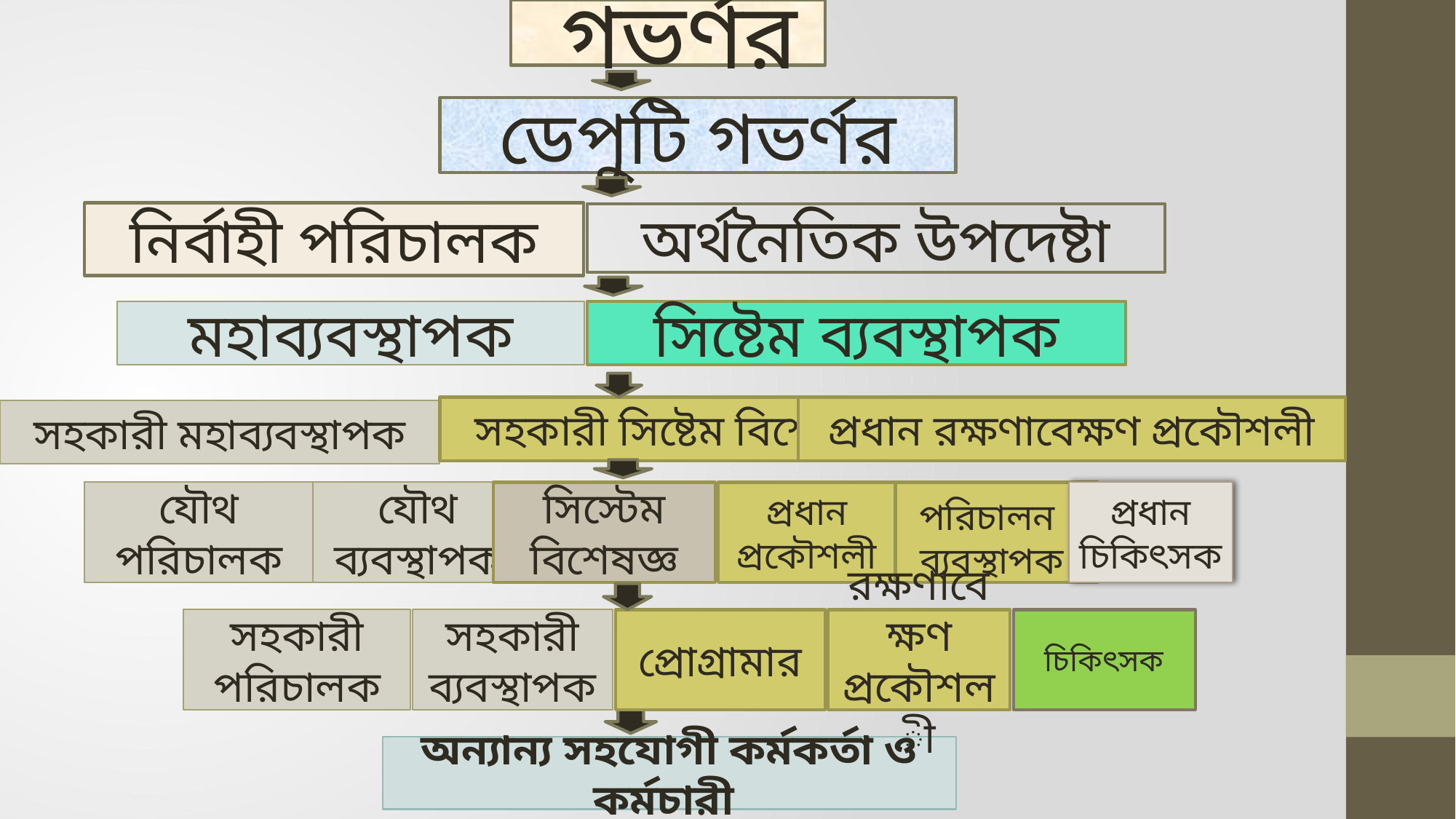

গভর্ণর

ডেপুটি গভর্ণর

নির্বাহী পরিচালক
অর্থনৈতিক উপদেষ্টা

মহাব্যবস্থাপক
সিষ্টেম ব্যবস্থাপক

সহকারী সিষ্টেম বিশেষজ্ঞ
প্রধান রক্ষণাবেক্ষণ প্রকৌশলী
সহকারী মহাব্যবস্থাপক

যৌথ পরিচালক
যৌথ ব্যবস্থাপক
সিস্টেম বিশেষজ্ঞ
প্রধান প্রকৌশলী

পরিচালন
 ব্যবস্থাপক

প্রধান চিকিৎসক

সহকারী পরিচালক
সহকারী ব্যবস্থাপক
প্রোগ্রামার
রক্ষণাবেক্ষণ
প্রকৌশলী
চিকিৎসক

অন্যান্য সহযোগী কর্মকর্তা ও কর্মচারী